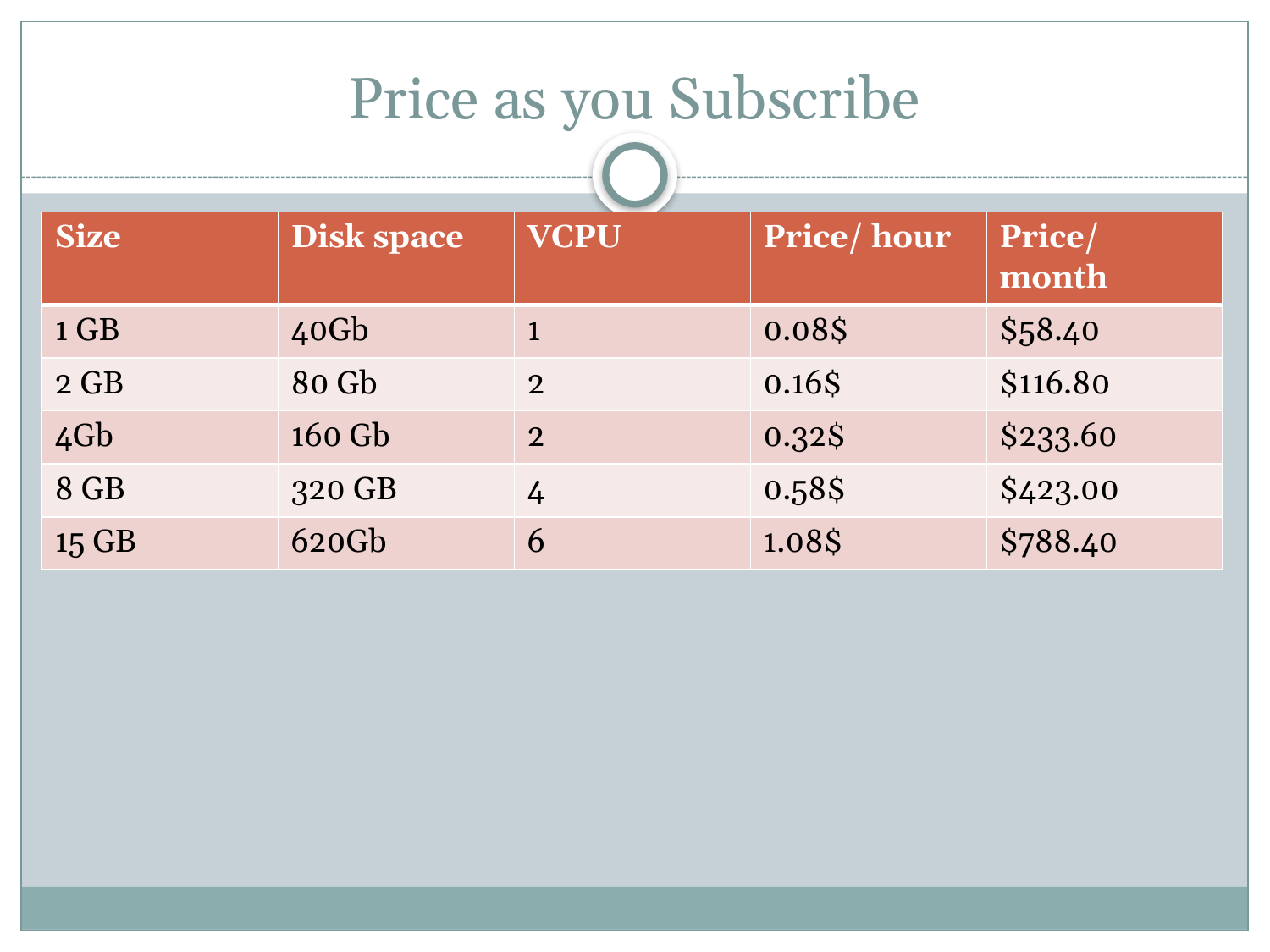

# Price as you Subscribe
| Size | Disk space | VCPU | Price/ hour | Price/ month |
| --- | --- | --- | --- | --- |
| 1 GB | 40Gb | 1 | 0.08$ | $58.40 |
| 2 GB | 80 Gb | 2 | 0.16$ | $116.80 |
| 4Gb | 160 Gb | 2 | 0.32$ | $233.60 |
| 8 GB | 320 GB | 4 | 0.58$ | $423.00 |
| 15 GB | 620Gb | 6 | 1.08$ | $788.40 |